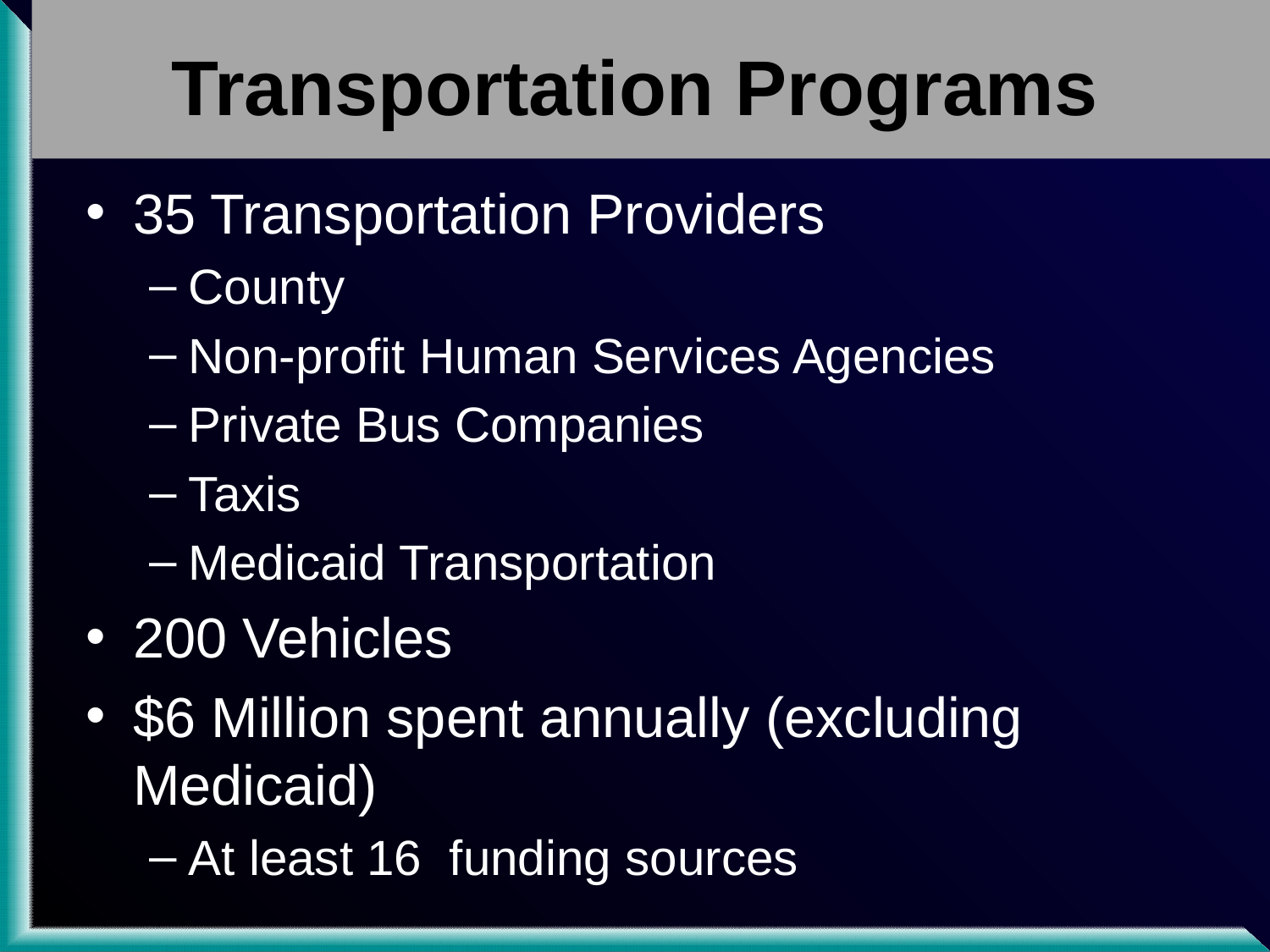

# Transportation Programs
35 Transportation Providers
County
Non-profit Human Services Agencies
Private Bus Companies
Taxis
Medicaid Transportation
200 Vehicles
$6 Million spent annually (excluding Medicaid)
At least 16  funding sources